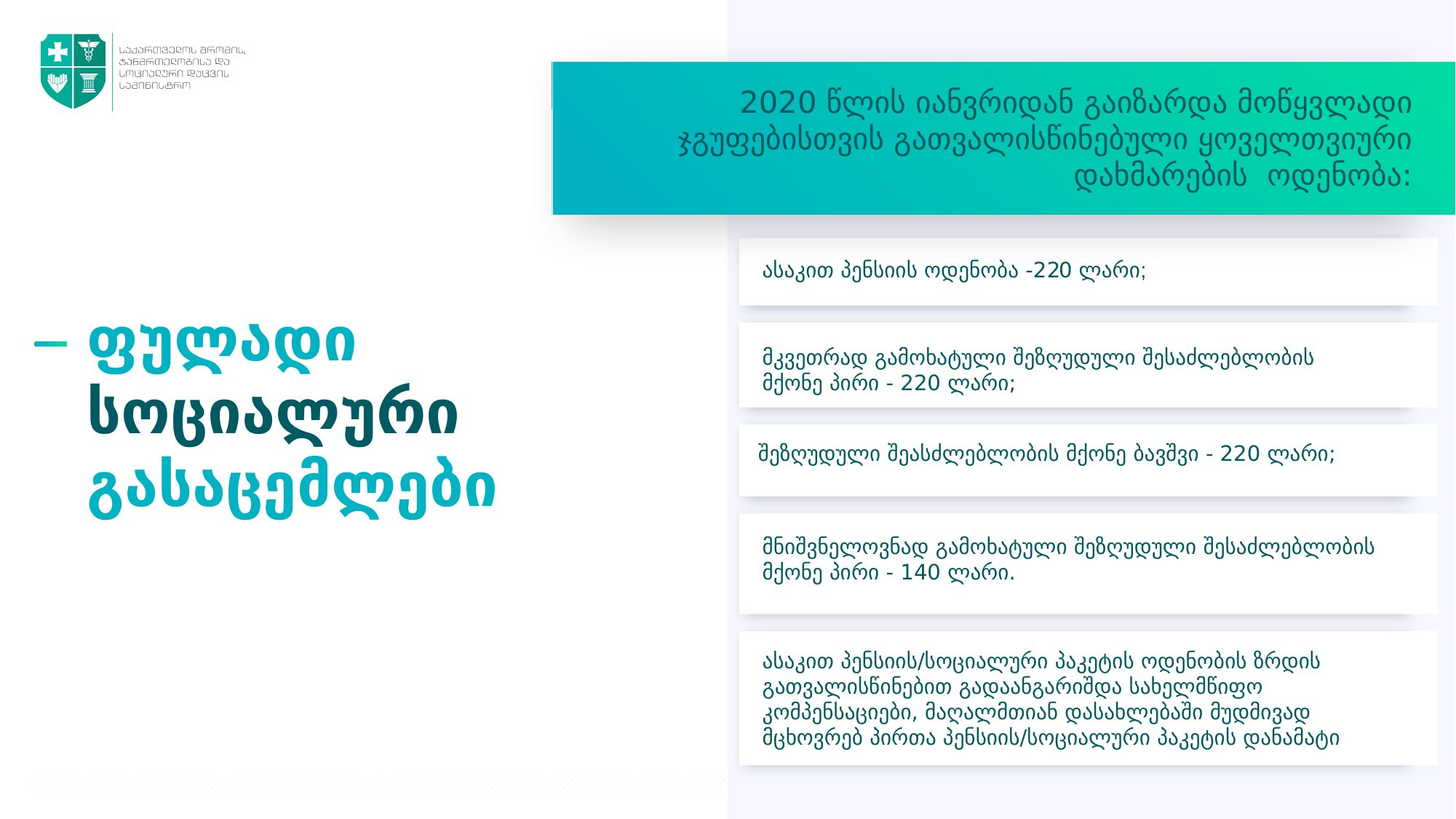

2020 წლის იანვრიდან გაიზარდა მოწყვლადი ჯგუფებისთვის გათვალისწინებული ყოველთვიური დახმარების  ოდენობა:

ფულადი სოციალური გასაცემლები

ასაკით პენსიის ოდენობა -220 ლარი;

მკვეთრად გამოხატული შეზღუდული შესაძლებლობის
მქონე პირი - 220 ლარი;

შეზღუდული შეასძლებლობის მქონე ბავშვი - 220 ლარი;

მნიშვნელოვნად გამოხატული შეზღუდული შესაძლებლობის
მქონე პირი - 140 ლარი.

ასაკით პენსიის/სოციალური პაკეტის ოდენობის ზრდის
გათვალისწინებით გადაანგარიშდა სახელმწიფო
კომპენსაციები, მაღალმთიან დასახლებაში მუდმივად
მცხოვრებ პირთა პენსიის/სოციალური პაკეტის დანამატი